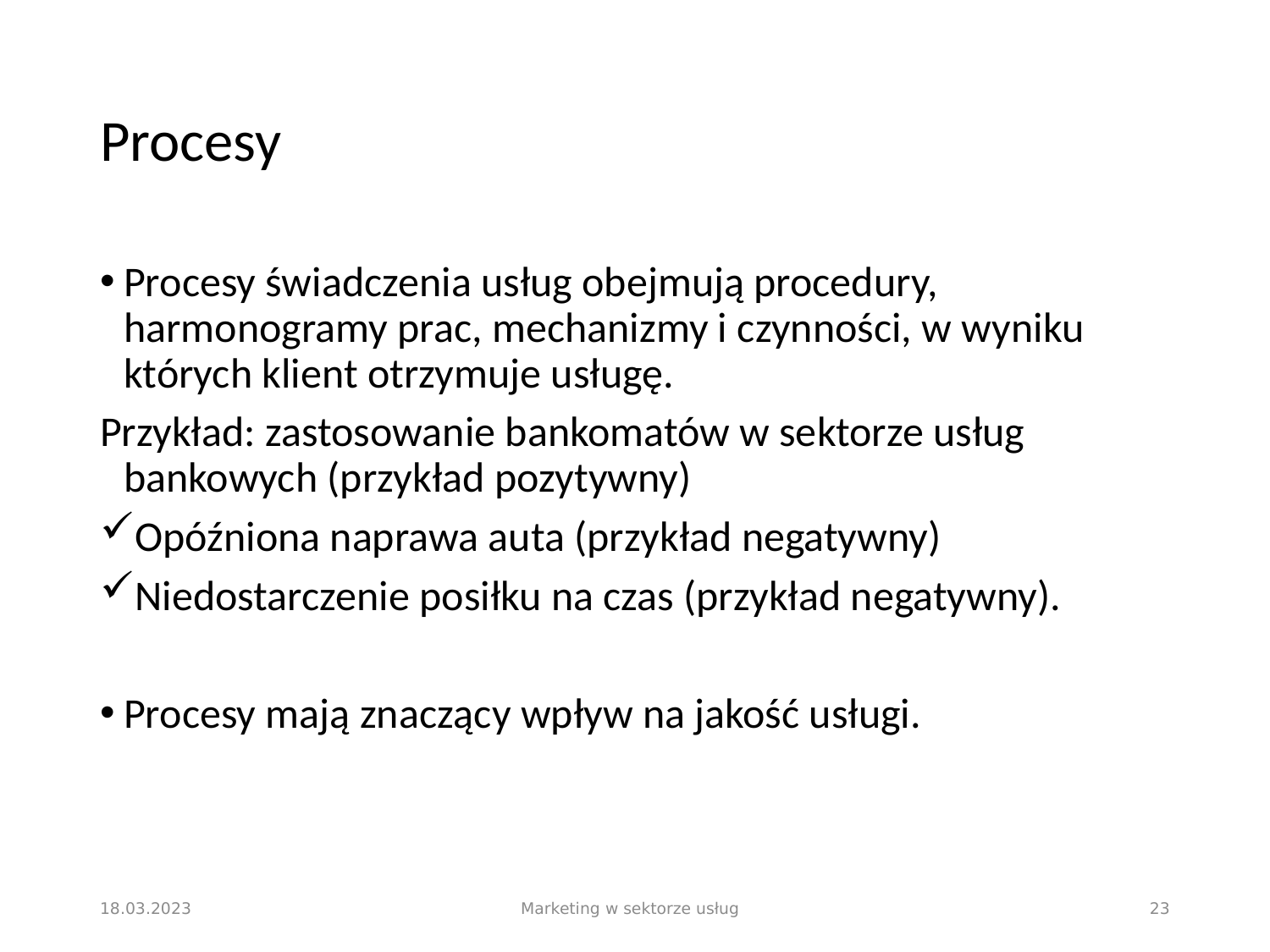

# Procesy
Procesy świadczenia usług obejmują procedury, harmonogramy prac, mechanizmy i czynności, w wyniku których klient otrzymuje usługę.
Przykład: zastosowanie bankomatów w sektorze usług bankowych (przykład pozytywny)
Opóźniona naprawa auta (przykład negatywny)
Niedostarczenie posiłku na czas (przykład negatywny).

Procesy mają znaczący wpływ na jakość usługi.
18.03.2023
Marketing w sektorze usług
23